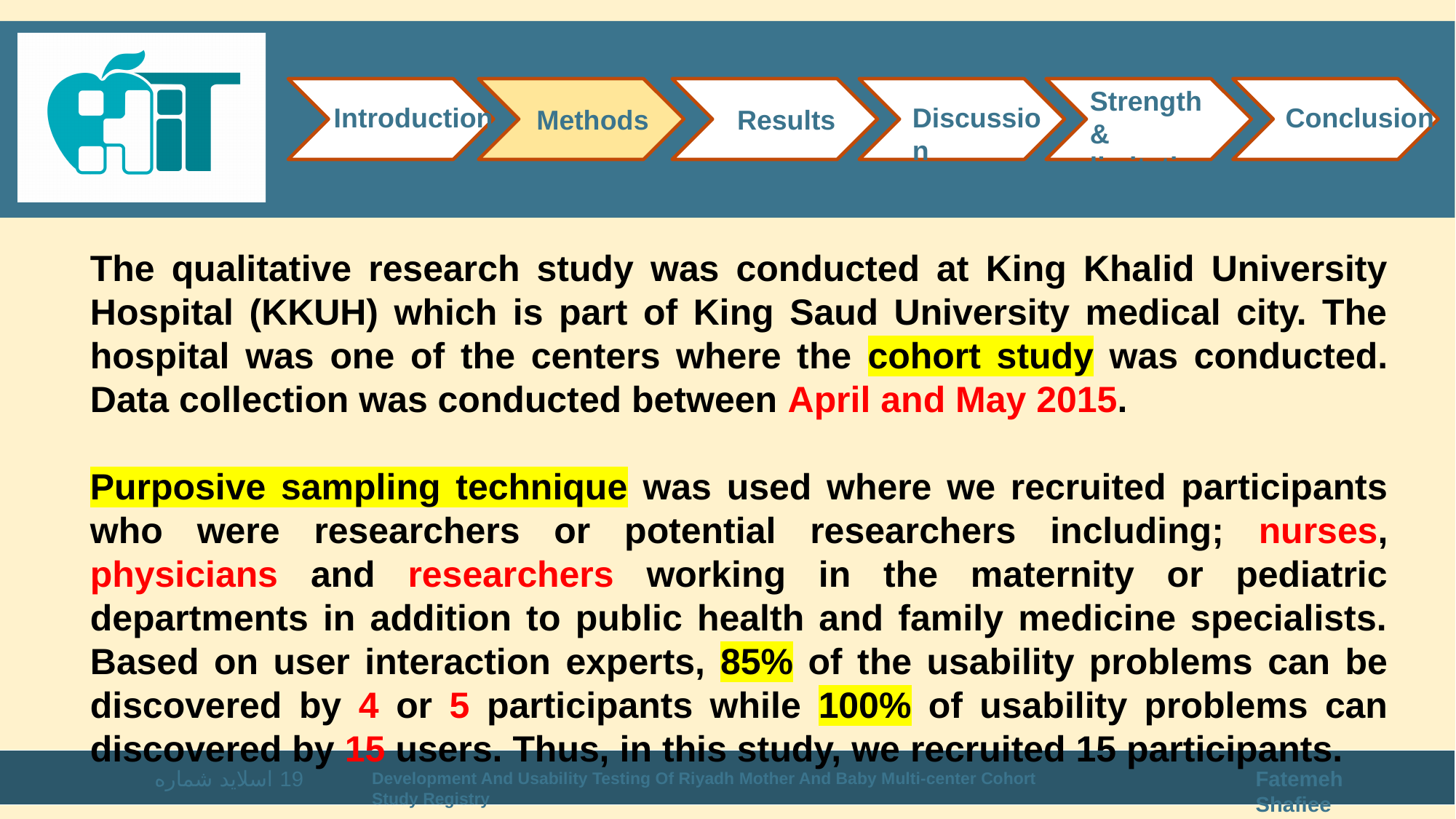

Strength & limitations

Introduction
Conclusion
Discussion
Methods
Results
The qualitative research study was conducted at King Khalid University Hospital (KKUH) which is part of King Saud University medical city. The hospital was one of the centers where the cohort study was conducted. Data collection was conducted between April and May 2015.

Purposive sampling technique was used where we recruited participants who were researchers or potential researchers including; nurses, physicians and researchers working in the maternity or pediatric departments in addition to public health and family medicine specialists. Based on user interaction experts, 85% of the usability problems can be discovered by 4 or 5 participants while 100% of usability problems can discovered by 15 users. Thus, in this study, we recruited 15 participants.
اسلاید شماره 19
Fatemeh Shafiee
Development And Usability Testing Of Riyadh Mother And Baby Multi-center Cohort Study Registry